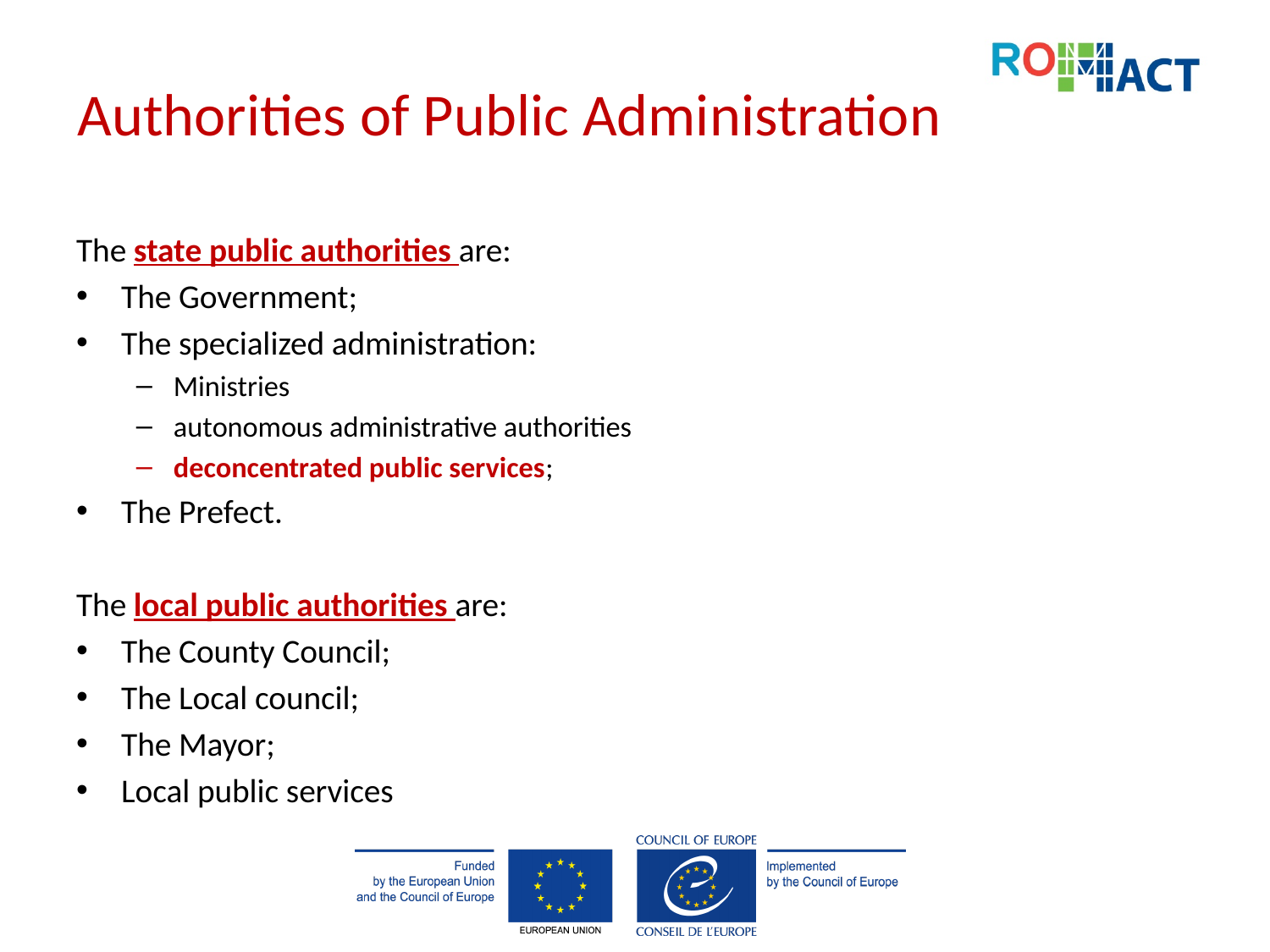

# Authorities of Public Administration
The state public authorities are:
The Government;
The specialized administration:
Ministries
autonomous administrative authorities
deconcentrated public services;
The Prefect.

The local public authorities are:
The County Council;
The Local council;
The Mayor;
Local public services